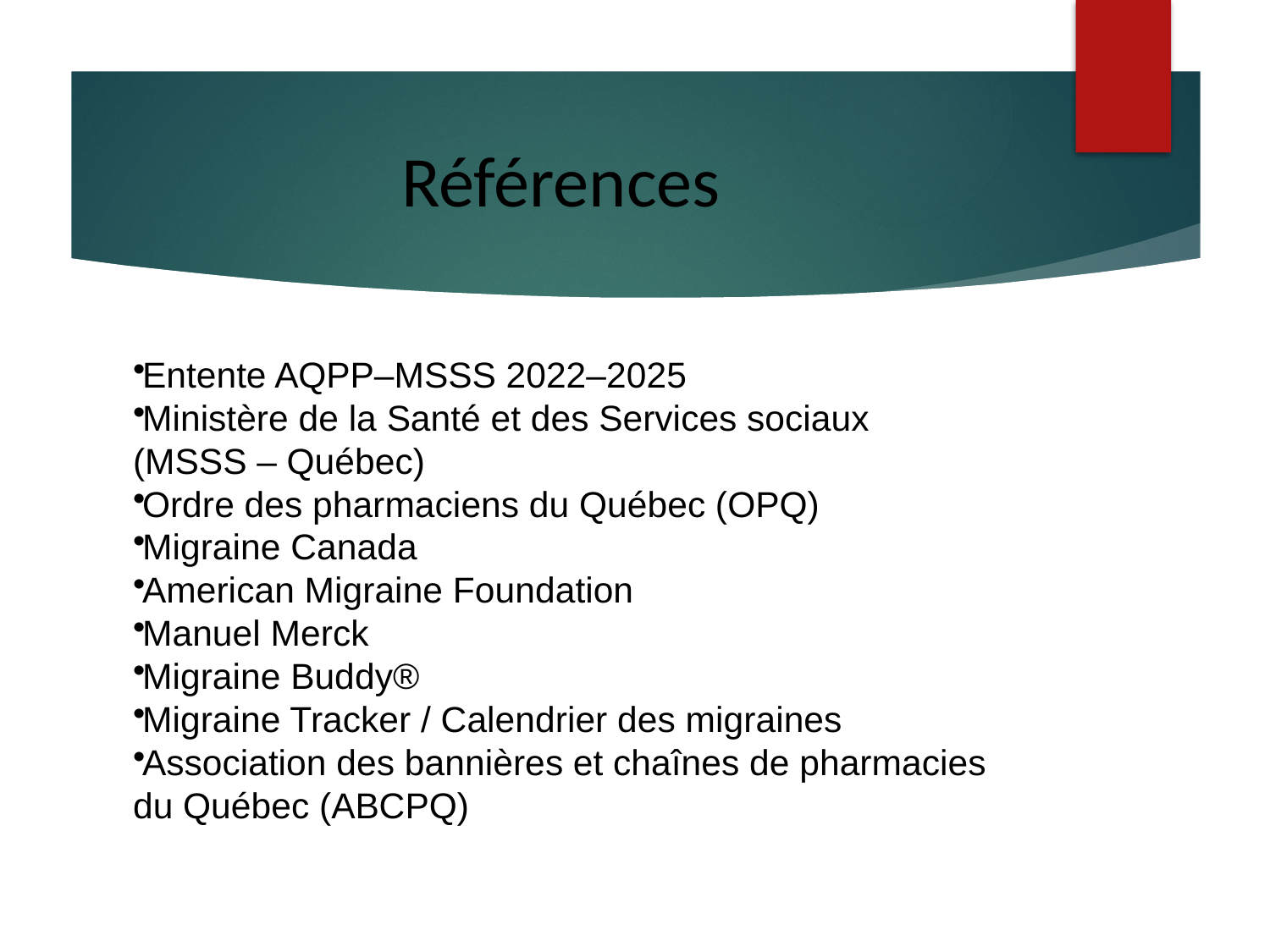

# Références
Entente AQPP–MSSS 2022–2025
Ministère de la Santé et des Services sociaux (MSSS – Québec)
Ordre des pharmaciens du Québec (OPQ)
Migraine Canada
American Migraine Foundation
Manuel Merck
Migraine Buddy®
Migraine Tracker / Calendrier des migraines
Association des bannières et chaînes de pharmacies du Québec (ABCPQ)